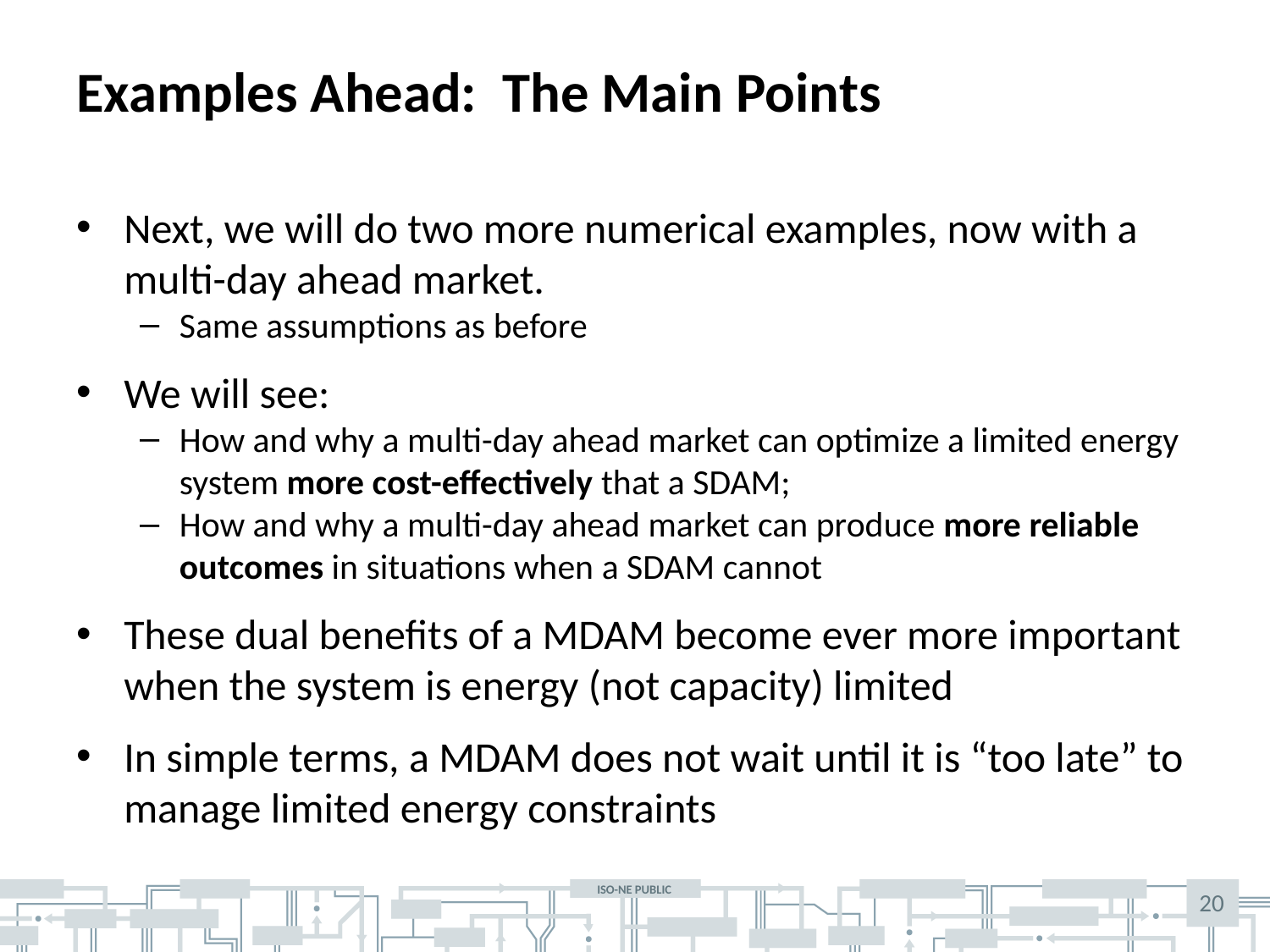

# Examples Ahead:  The Main Points
Next, we will do two more numerical examples, now with a multi-day ahead market.
Same assumptions as before
We will see:
How and why a multi-day ahead market can optimize a limited energy system more cost-effectively that a SDAM;
How and why a multi-day ahead market can produce more reliable outcomes in situations when a SDAM cannot
These dual benefits of a MDAM become ever more important when the system is energy (not capacity) limited
In simple terms, a MDAM does not wait until it is “too late” to manage limited energy constraints
20